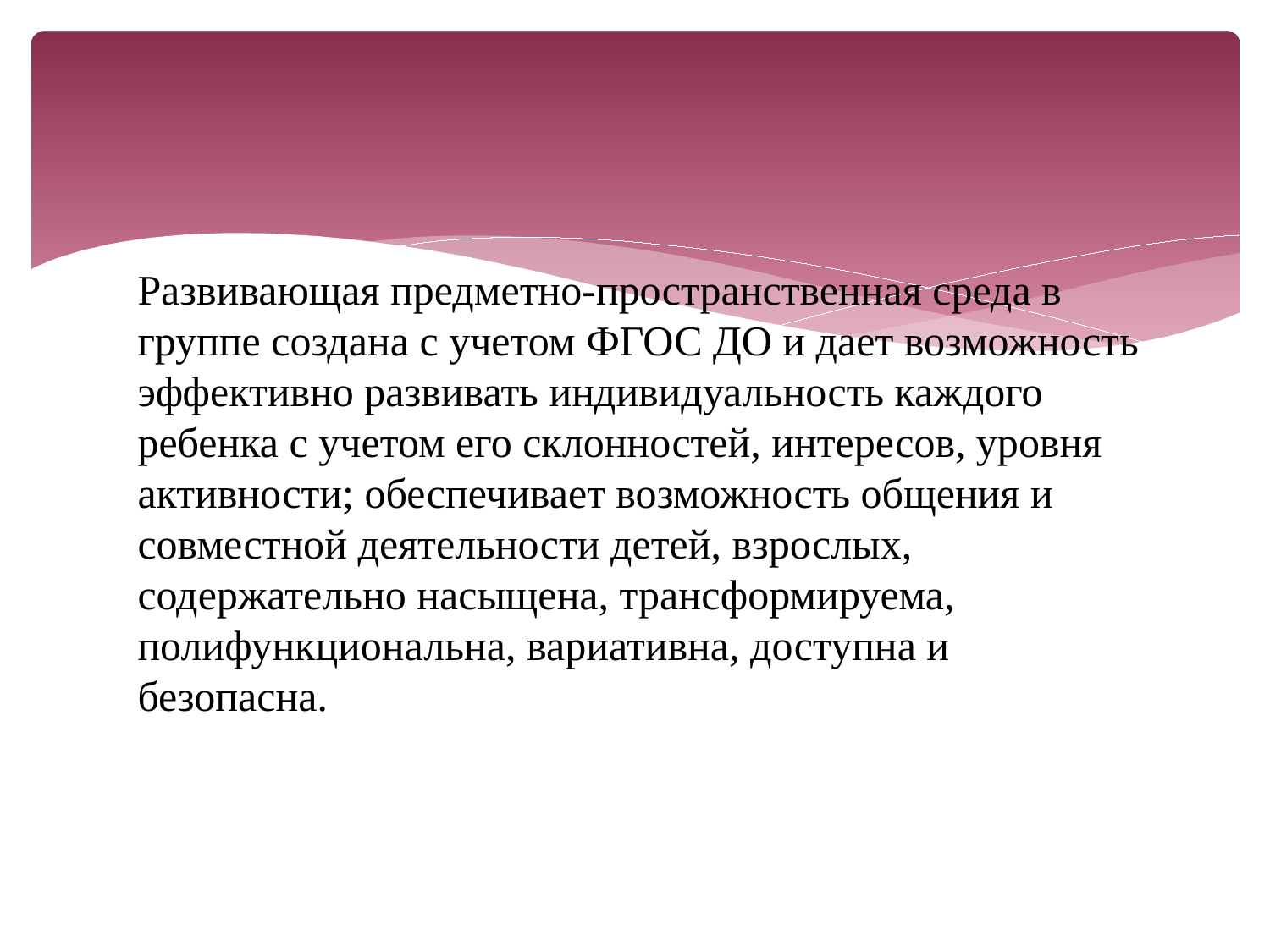

Развивающая предметно-пространственная среда в группе создана с учетом ФГОС ДО и дает возможность эффективно развивать индивидуальность каждого ребенка с учетом его склонностей, интересов, уровня активности; обеспечивает возможность общения и совместной деятельности детей, взрослых, содержательно насыщена, трансформируема, полифункциональна, вариативна, доступна и безопасна.